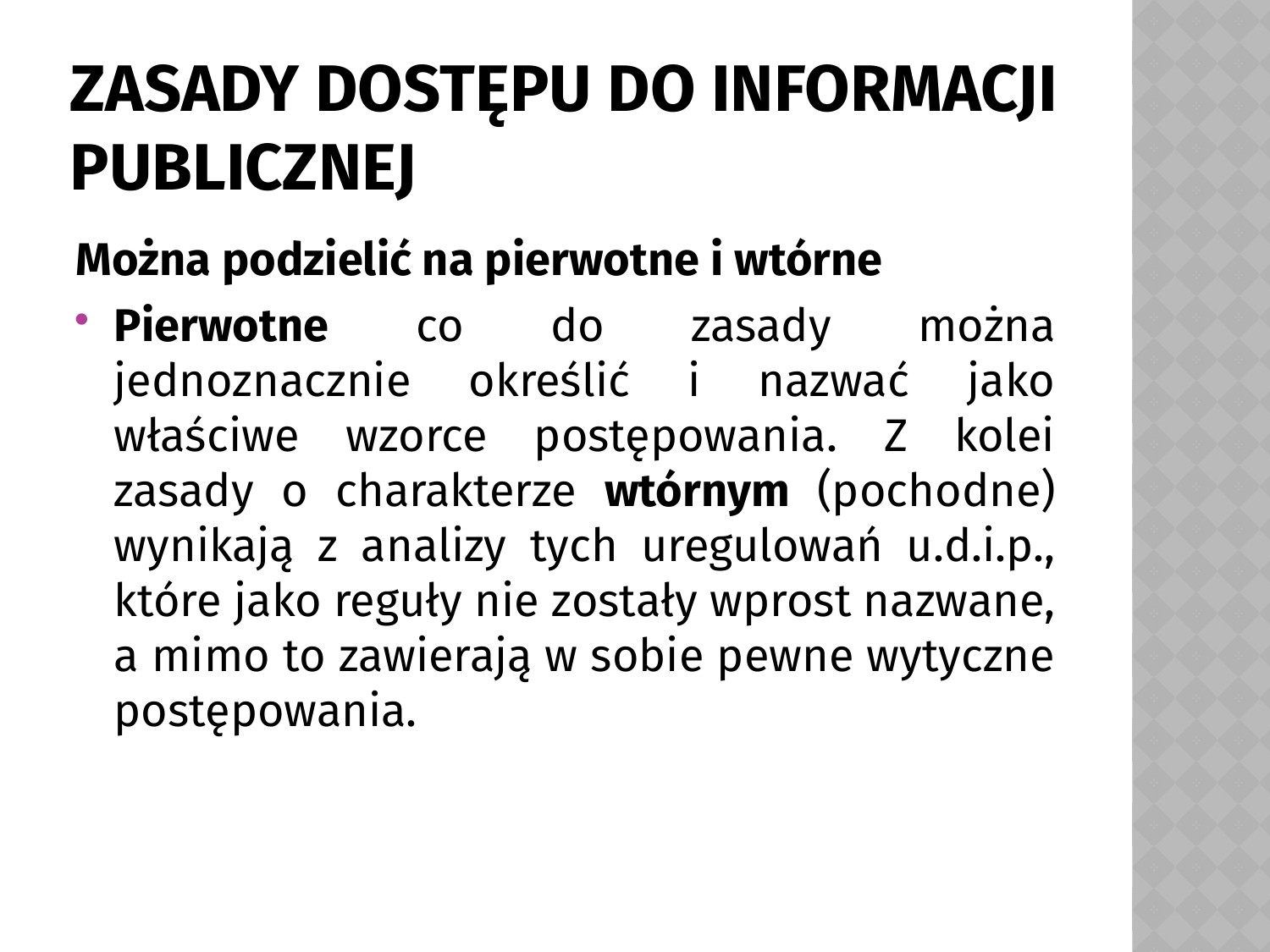

# Zasady dostępu do informacji publicznej
Można podzielić na pierwotne i wtórne
Pierwotne co do zasady można jednoznacznie określić i nazwać jako właściwe wzorce postępowania. Z kolei zasady o charakterze wtórnym (pochodne) wynikają z analizy tych uregulowań u.d.i.p., które jako reguły nie zostały wprost nazwane, a mimo to zawierają w sobie pewne wytyczne postępowania.